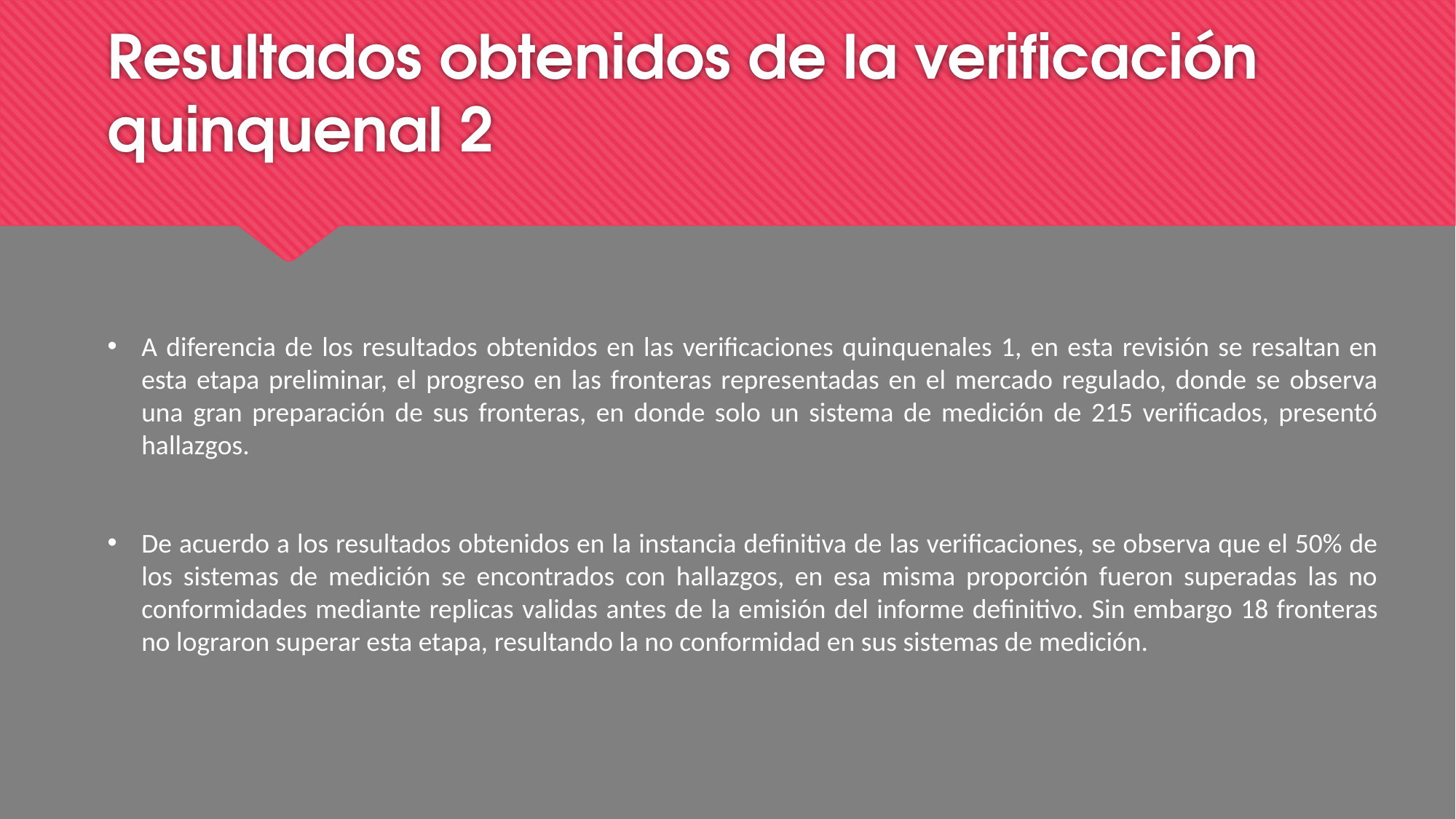

# Resultados obtenidos de la verificación quinquenal 2
A diferencia de los resultados obtenidos en las verificaciones quinquenales 1, en esta revisión se resaltan en esta etapa preliminar, el progreso en las fronteras representadas en el mercado regulado, donde se observa una gran preparación de sus fronteras, en donde solo un sistema de medición de 215 verificados, presentó hallazgos.

De acuerdo a los resultados obtenidos en la instancia definitiva de las verificaciones, se observa que el 50% de los sistemas de medición se encontrados con hallazgos, en esa misma proporción fueron superadas las no conformidades mediante replicas validas antes de la emisión del informe definitivo. Sin embargo 18 fronteras no lograron superar esta etapa, resultando la no conformidad en sus sistemas de medición.